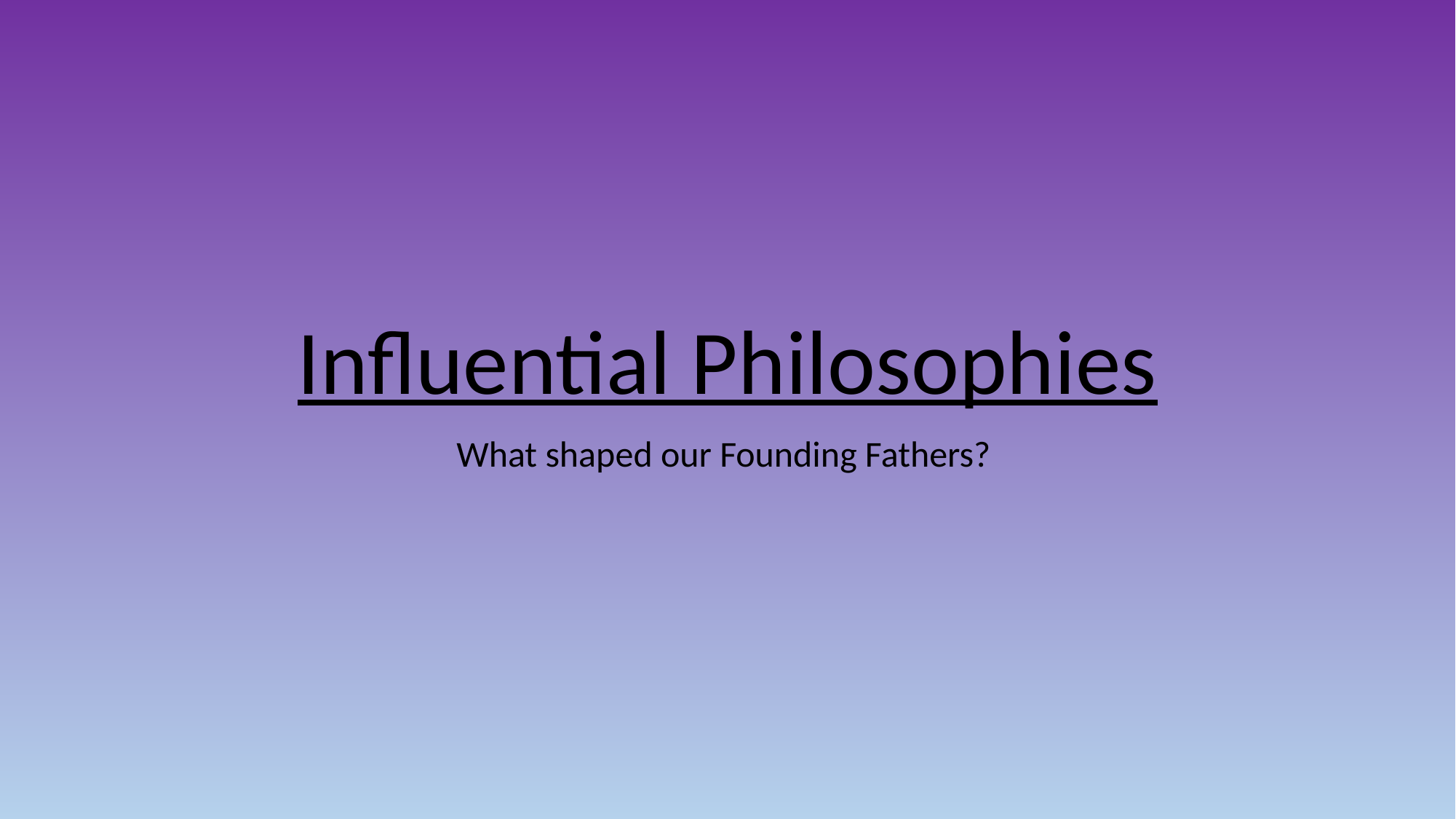

# Influential Philosophies
What shaped our Founding Fathers?